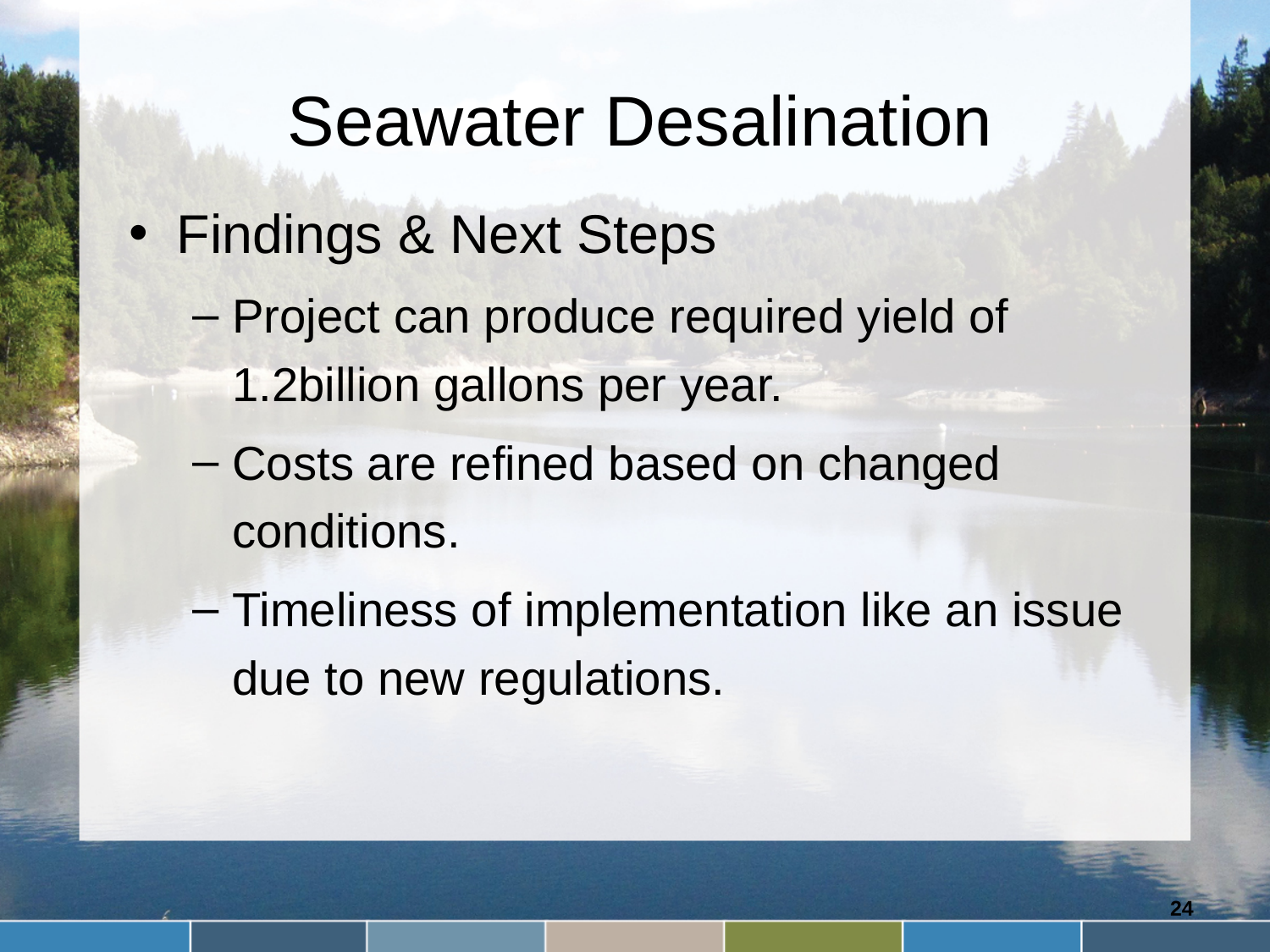

# Seawater Desalination
Findings & Next Steps
Project can produce required yield of 1.2billion gallons per year.
Costs are refined based on changed conditions.
Timeliness of implementation like an issue due to new regulations.

24